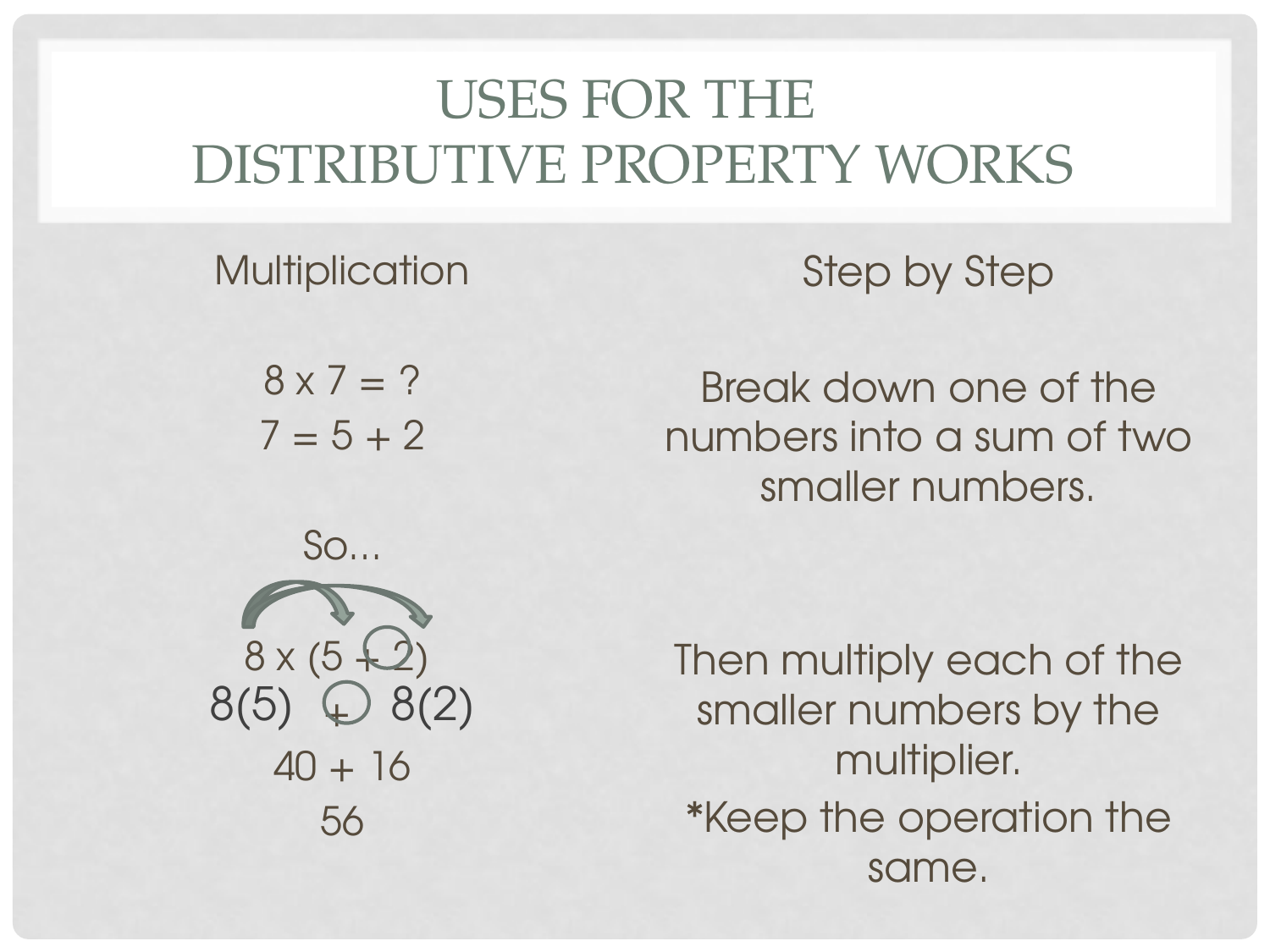

# Uses for the Distributive Property Works
Multiplication

8 x 7 = ?
7 = 5 + 2

So…

8 x (5 + 2)
+
40 + 16
56

Step by Step

Break down one of the numbers into a sum of two smaller numbers.

Then multiply each of the smaller numbers by the multiplier.
*Keep the operation the same.

8(5)

8(2)